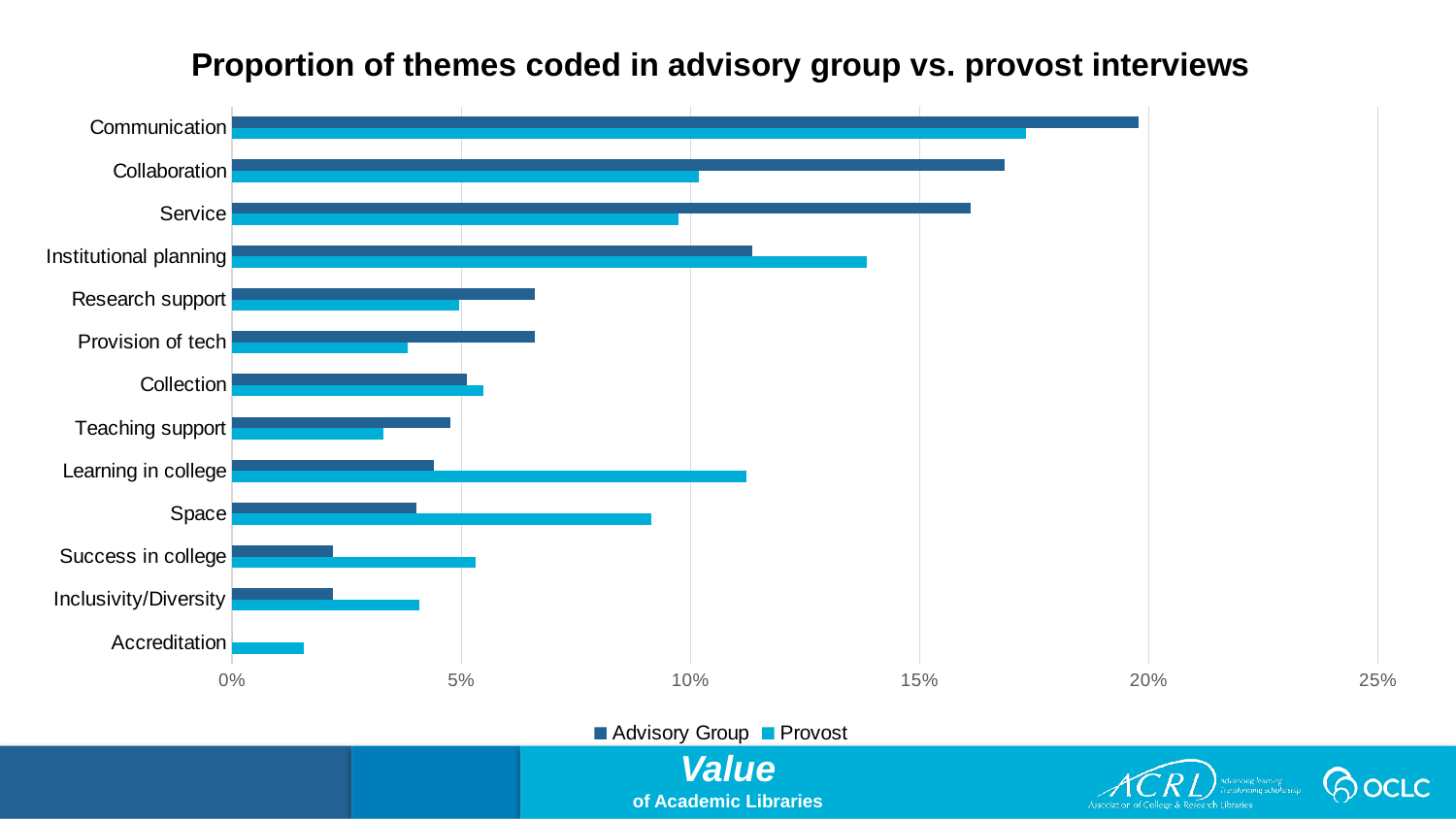

### Chart: Proportion of themes coded in advisory group vs. provost interviews

| Category | Provost | Advisory Group |
|---|---|---|
| Accreditation | 0.0156657963446475 | 0.0 |
| Inclusivity/Diversity | 0.040905134899913 | 0.021978021978022 |
| Success in college | 0.0530896431679721 | 0.021978021978022 |
| Space | 0.0913838120104438 | 0.0402930402930403 |
| Learning in college | 0.112271540469974 | 0.043956043956044 |
| Teaching support | 0.0330722367275892 | 0.0476190476190476 |
| Collection | 0.0548302872062663 | 0.0512820512820513 |
| Provision of tech | 0.0382941688424717 | 0.0659340659340659 |
| Research support | 0.0496083550913838 | 0.0659340659340659 |
| Institutional planning | 0.138381201044386 | 0.113553113553114 |
| Service | 0.0974760661444734 | 0.161172161172161 |
| Collaboration | 0.101827676240209 | 0.168498168498168 |
| Communication | 0.17319408181027 | 0.197802197802198 |